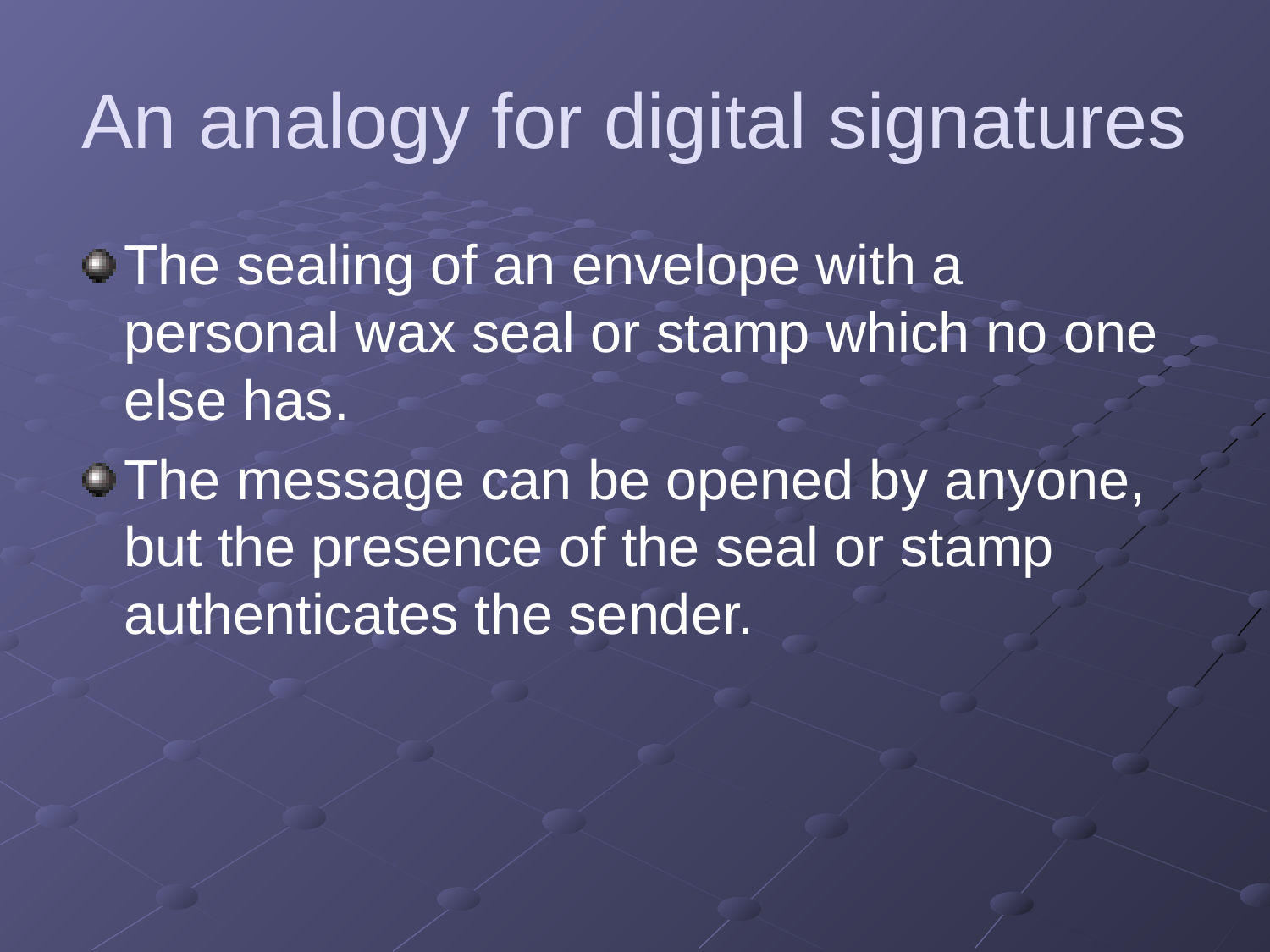

# An analogy for digital signatures
The sealing of an envelope with a personal wax seal or stamp which no one else has.
The message can be opened by anyone, but the presence of the seal or stamp authenticates the sender.